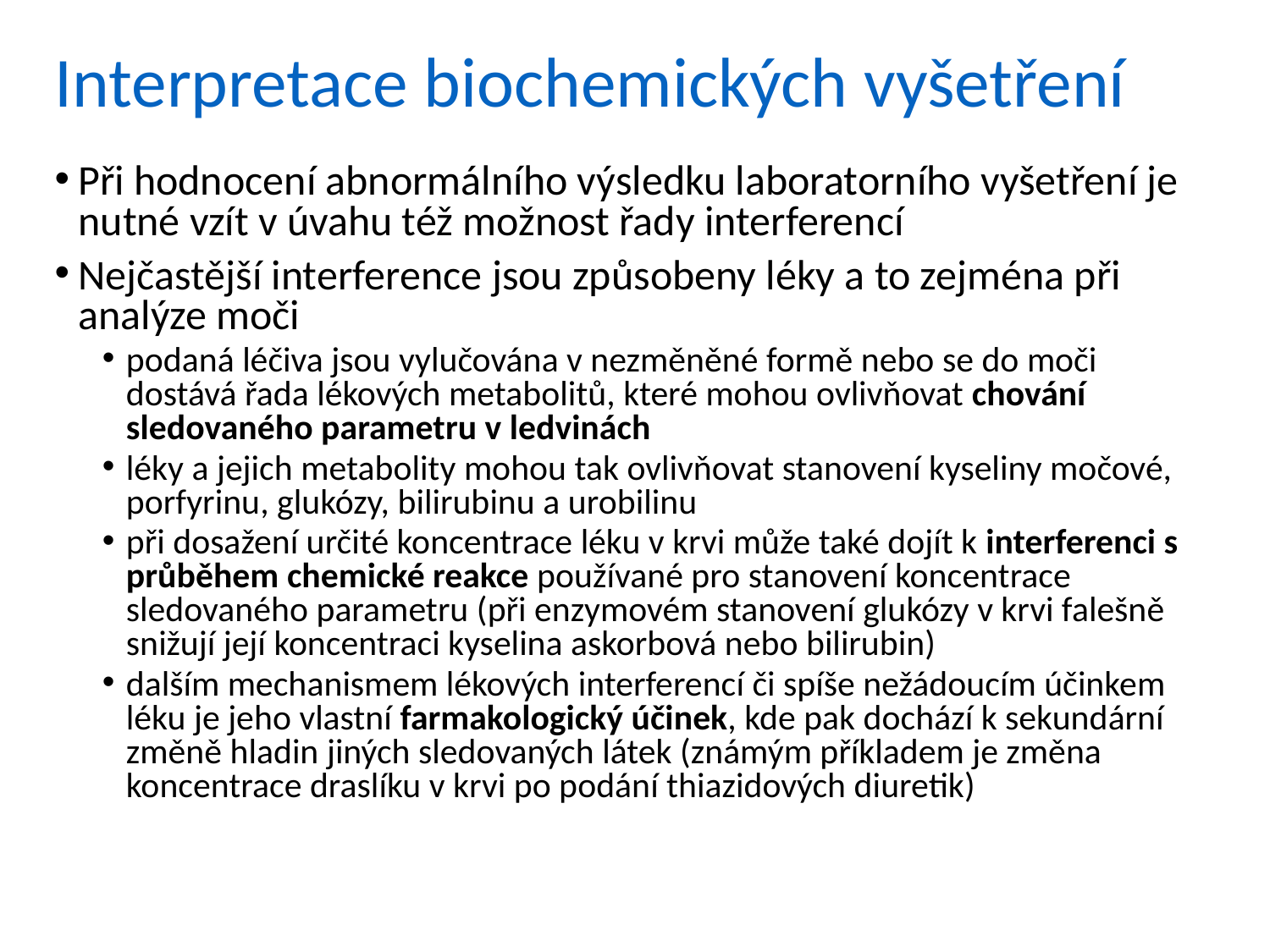

# Interpretace biochemických vyšetření
Při hodnocení abnormálního výsledku laboratorního vyšetření je nutné vzít v úvahu též možnost řady interferencí
Nejčastější interference jsou způsobeny léky a to zejména při analýze moči
podaná léčiva jsou vylučována v nezměněné formě nebo se do moči dostává řada lékových metabolitů, které mohou ovlivňovat chování sledovaného parametru v ledvinách
léky a jejich metabolity mohou tak ovlivňovat stanovení kyseliny močové, porfyrinu, glukózy, bilirubinu a urobilinu
při dosažení určité koncentrace léku v krvi může také dojít k interferenci s průběhem chemické reakce používané pro stanovení koncentrace sledovaného parametru (při enzymovém stanovení glukózy v krvi falešně snižují její koncentraci kyselina askorbová nebo bilirubin)
dalším mechanismem lékových interferencí či spíše nežádoucím účinkem léku je jeho vlastní farmakologický účinek, kde pak dochází k sekundární změně hladin jiných sledovaných látek (známým příkladem je změna koncentrace draslíku v krvi po podání thiazidových diuretik)